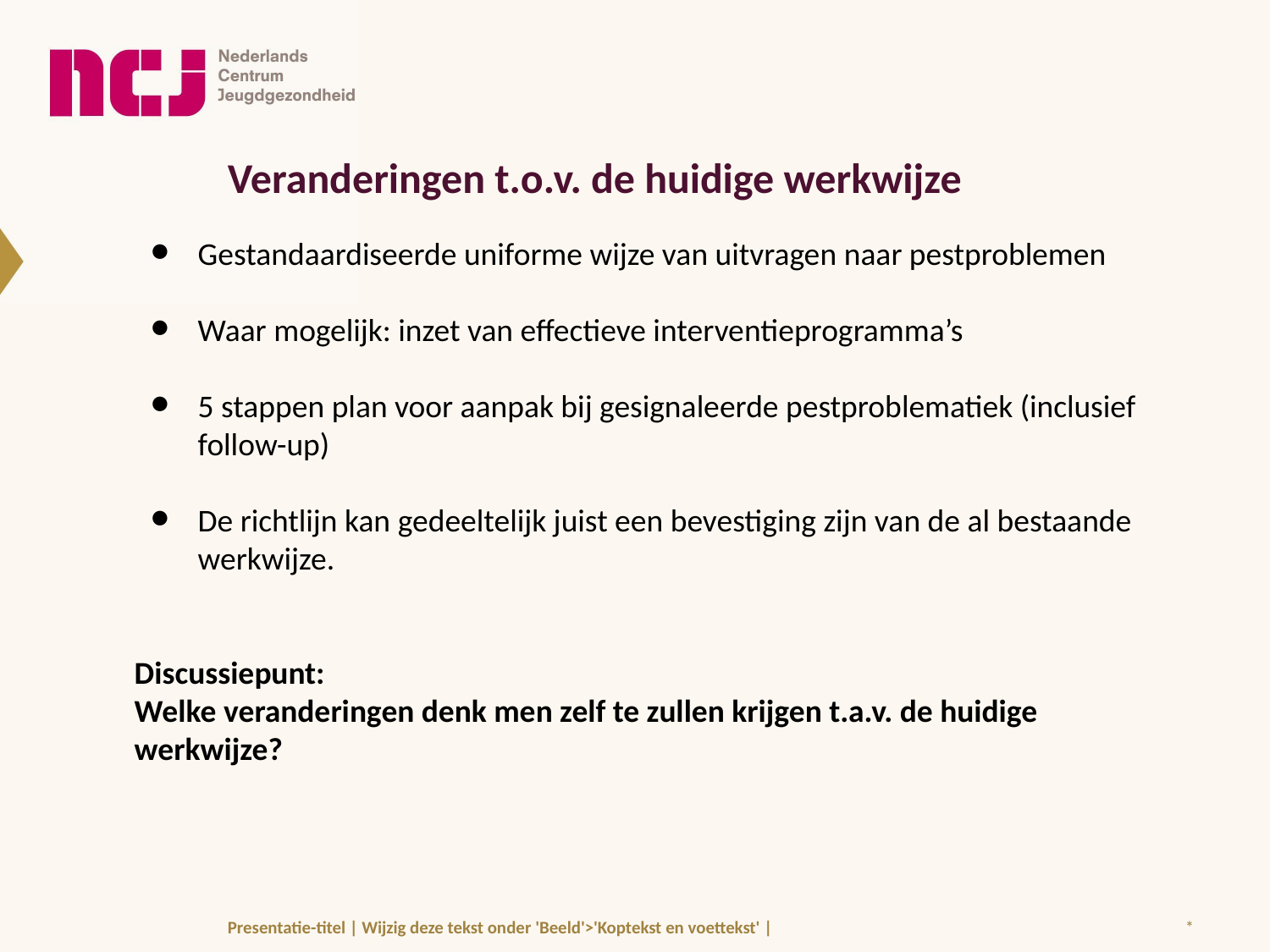

Veranderingen t.o.v. de huidige werkwijze
Gestandaardiseerde uniforme wijze van uitvragen naar pestproblemen

Waar mogelijk: inzet van effectieve interventieprogramma’s

5 stappen plan voor aanpak bij gesignaleerde pestproblematiek (inclusief follow-up)

De richtlijn kan gedeeltelijk juist een bevestiging zijn van de al bestaande werkwijze.

Discussiepunt:
Welke veranderingen denk men zelf te zullen krijgen t.a.v. de huidige werkwijze?

Presentatie-titel | Wijzig deze tekst onder 'Beeld'>'Koptekst en voettekst' |
*